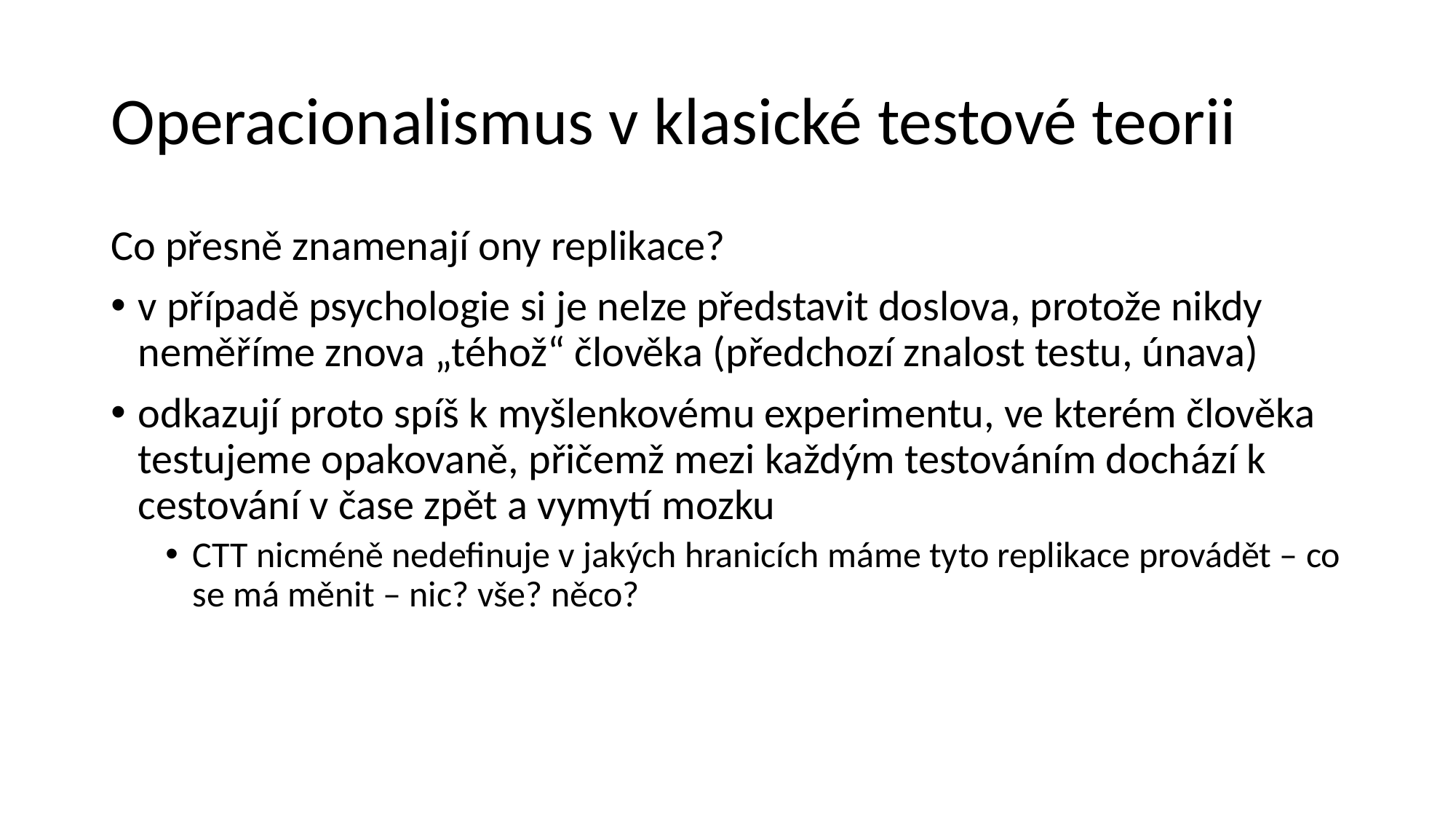

# Operacionalismus v klasické testové teorii
Co přesně znamenají ony replikace?
v případě psychologie si je nelze představit doslova, protože nikdy neměříme znova „téhož“ člověka (předchozí znalost testu, únava)
odkazují proto spíš k myšlenkovému experimentu, ve kterém člověka testujeme opakovaně, přičemž mezi každým testováním dochází k cestování v čase zpět a vymytí mozku
CTT nicméně nedefinuje v jakých hranicích máme tyto replikace provádět – co se má měnit – nic? vše? něco?